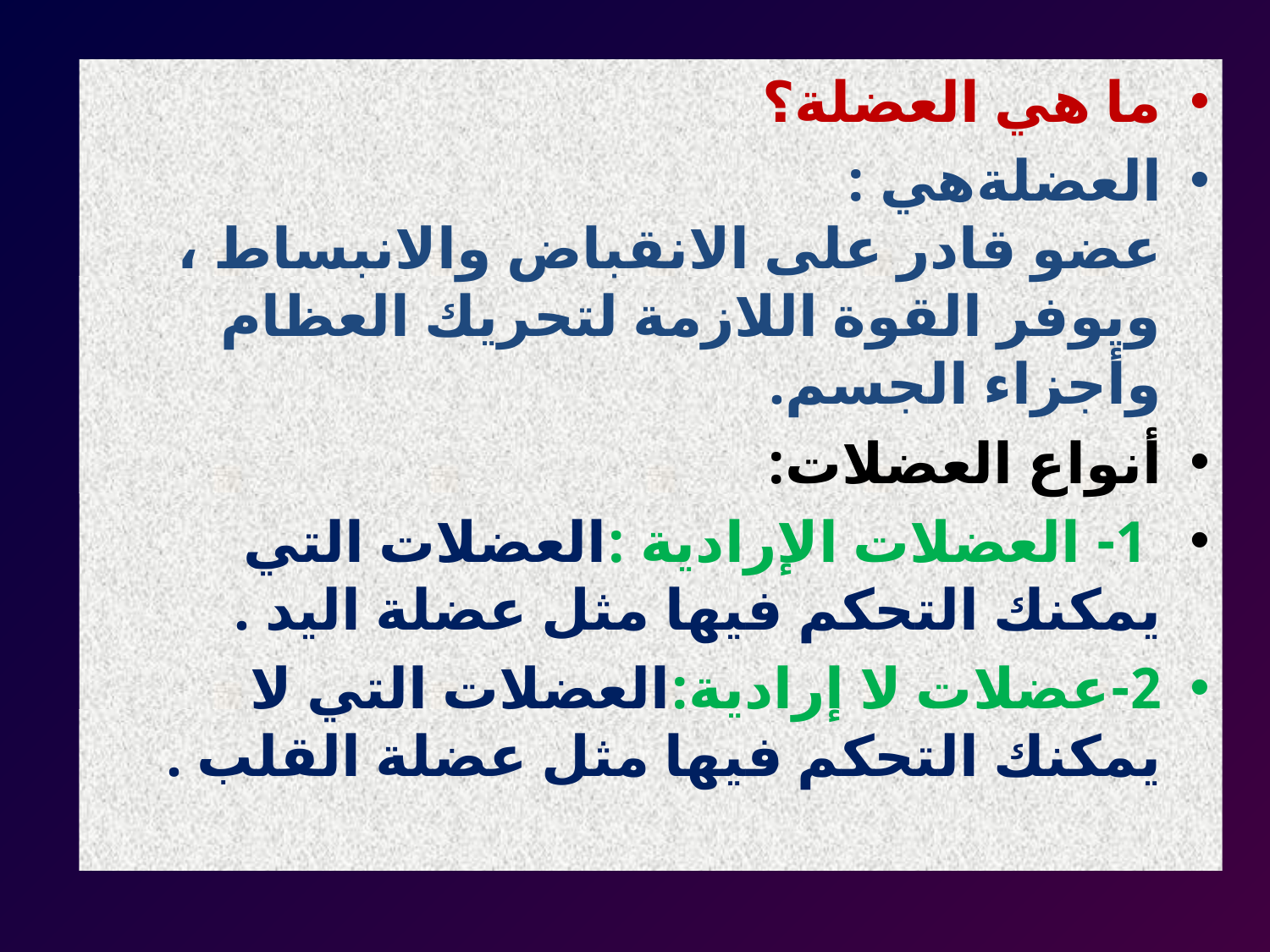

ما هي العضلة؟
العضلةهي :
عضو قادر على الانقباض والانبساط ، ويوفر القوة اللازمة لتحريك العظام وأجزاء الجسم.
أنواع العضلات:
 1- العضلات الإرادية :العضلات التي يمكنك التحكم فيها مثل عضلة اليد .
2-عضلات لا إرادية:العضلات التي لا يمكنك التحكم فيها مثل عضلة القلب .